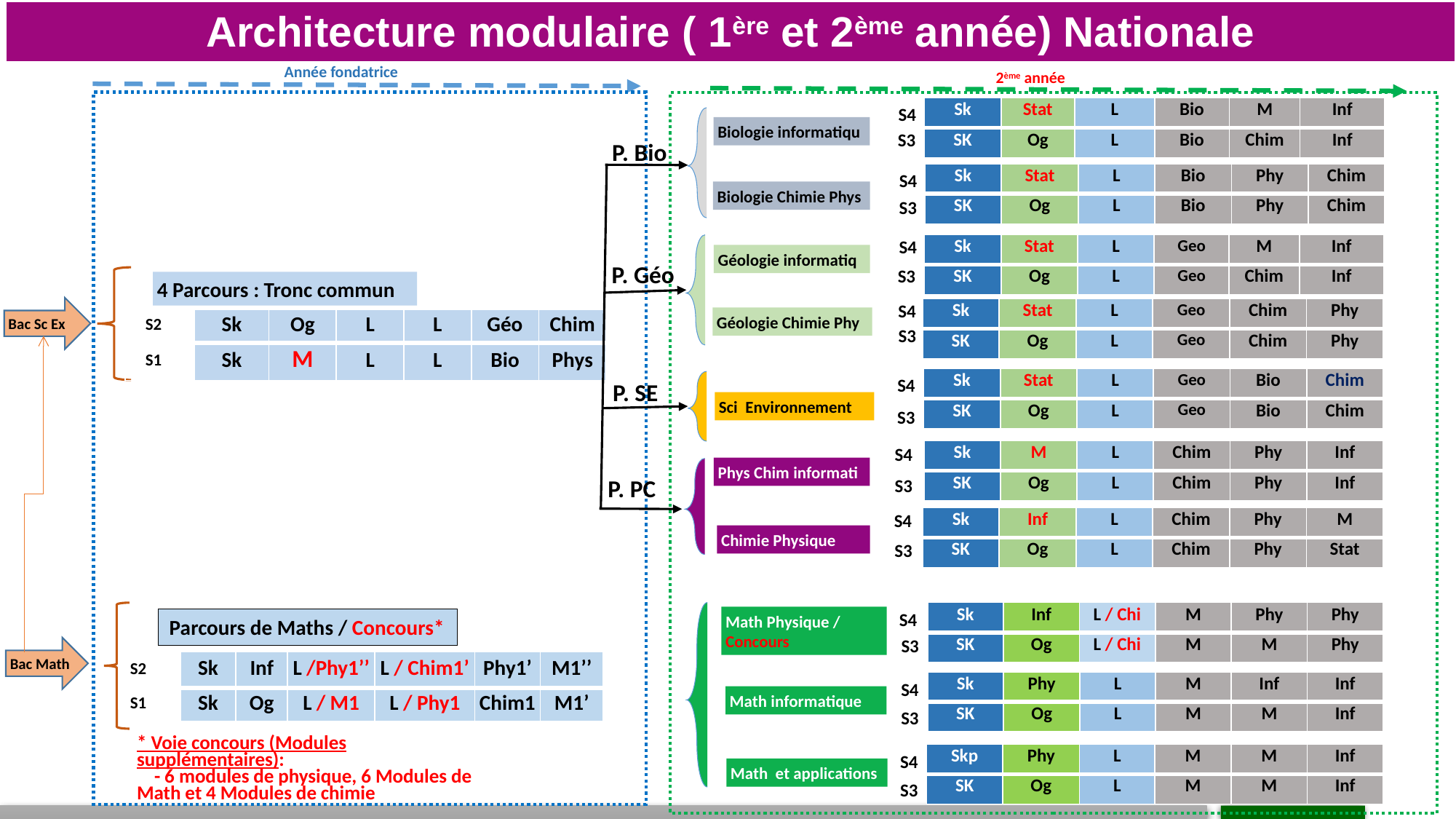

| Architecture modulaire ( 1ère et 2ème année) Nationale |
| --- |
Année fondatrice
2ème année

S4
| Sk | Stat | L | Bio | M | Inf |
| --- | --- | --- | --- | --- | --- |
| SK | Og | L | Bio | Chim | Inf |

Biologie informatiqu
S3
P. Bio
| Sk | Stat | L | Bio | Phy | Chim |
| --- | --- | --- | --- | --- | --- |
| SK | Og | L | Bio | Phy | Chim |
S4
Biologie Chimie Phys
S3
S4
| Sk | Stat | L | Geo | M | Inf |
| --- | --- | --- | --- | --- | --- |
| SK | Og | L | Geo | Chim | Inf |

Géologie informatiq
P. Géo
S3

4 Parcours : Tronc commun
S4
Bac Sc Ex
| Sk | Stat | L | Geo | Chim | Phy |
| --- | --- | --- | --- | --- | --- |
| SK | Og | L | Geo | Chim | Phy |
Géologie Chimie Phy
| S2 |  | Sk | Og | L | L | Géo | Chim |
| --- | --- | --- | --- | --- | --- | --- | --- |
| S1 |  | Sk | M | L | L | Bio | Phys |
S3
S4
| Sk | Stat | L | Geo | Bio | Chim |
| --- | --- | --- | --- | --- | --- |
| SK | Og | L | Geo | Bio | Chim |

P. SE
Sci  Environnement
S3
S4
| Sk | M | L | Chim | Phy | Inf |
| --- | --- | --- | --- | --- | --- |
| SK | Og | L | Chim | Phy | Inf |
Phys Chim informati

P. PC
S3
S4
| Sk | Inf | L | Chim | Phy | M |
| --- | --- | --- | --- | --- | --- |
| SK | Og | L | Chim | Phy | Stat |
Chimie Physique
S3

| Sk | Inf | L / Chi | M | Phy | Phy |
| --- | --- | --- | --- | --- | --- |
| SK | Og | L / Chi | M | M | Phy |

S4
Math Physique / Concours
Parcours de Maths / Concours*
S3
Bac Math
| S2 |  | Sk | Inf | L /Phy1’’ | L / Chim1’ | Phy1’ | M1’’ |
| --- | --- | --- | --- | --- | --- | --- | --- |
| S1 |  | Sk | Og | L / M1 | L / Phy1 | Chim1 | M1’ |
| Sk | Phy | L | M | Inf | Inf |
| --- | --- | --- | --- | --- | --- |
| SK | Og | L | M | M | Inf |
S4
Math informatique
S3
* Voie concours (Modules supplémentaires):
    - 6 modules de physique, 6 Modules de Math et 4 Modules de chimie
| Skp | Phy | L | M | M | Inf |
| --- | --- | --- | --- | --- | --- |
| SK | Og | L | M | M | Inf |
S4
Math  et applications
S3